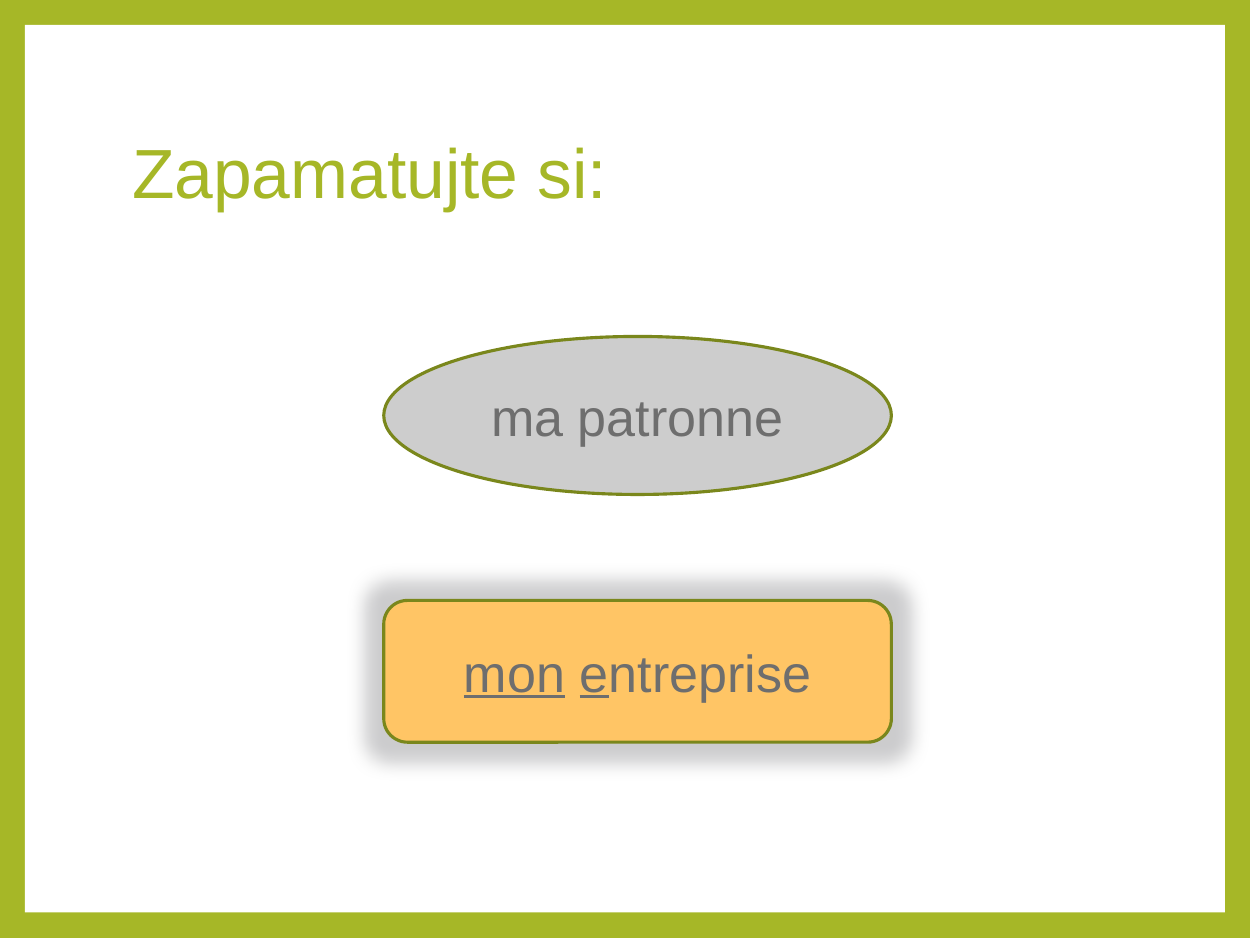

# Zapamatujte si:

ma patronne
mon entreprise